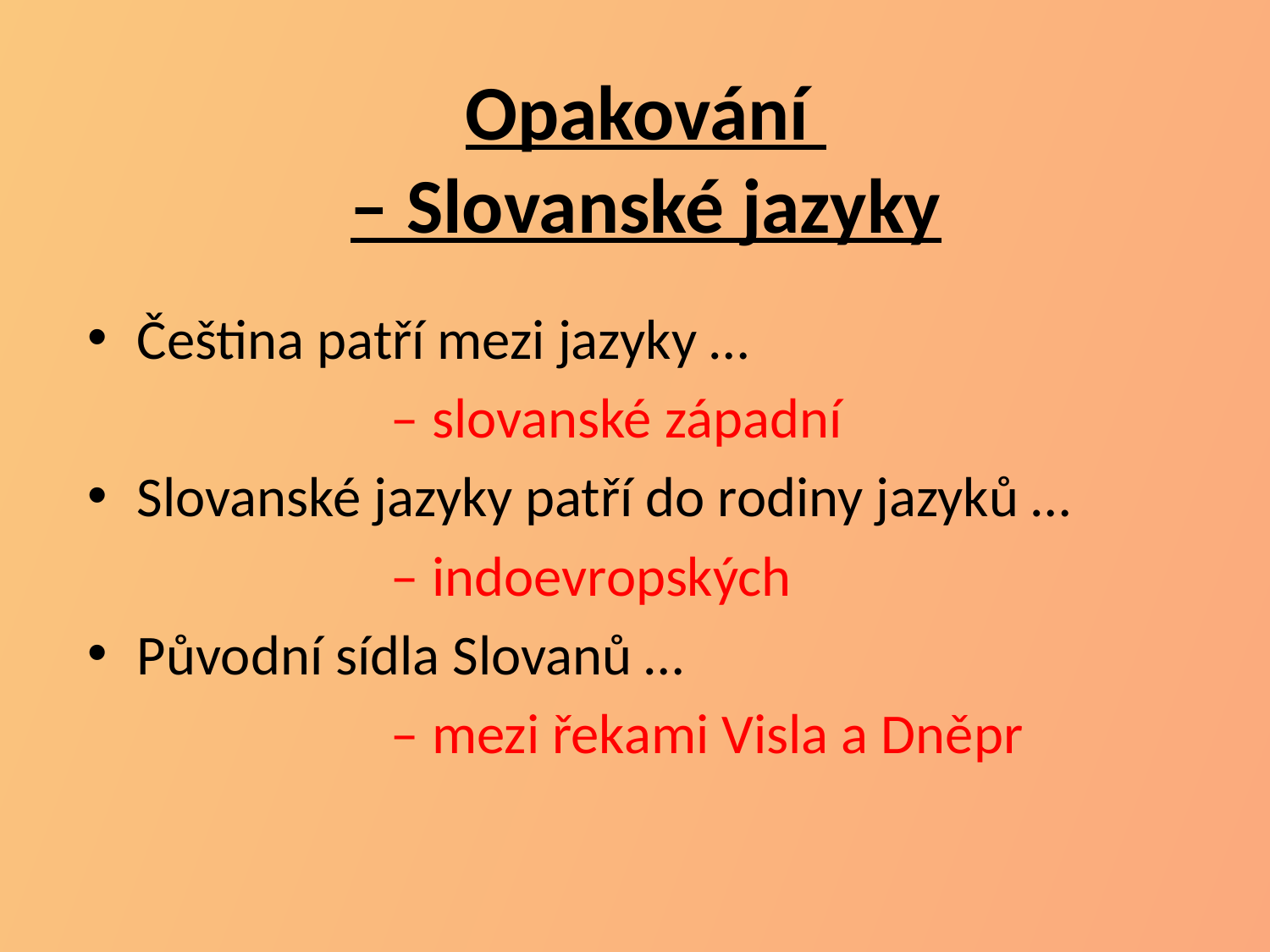

Opakování
– Slovanské jazyky
Čeština patří mezi jazyky …
			– slovanské západní
Slovanské jazyky patří do rodiny jazyků …
			– indoevropských
Původní sídla Slovanů …
			– mezi řekami Visla a Dněpr